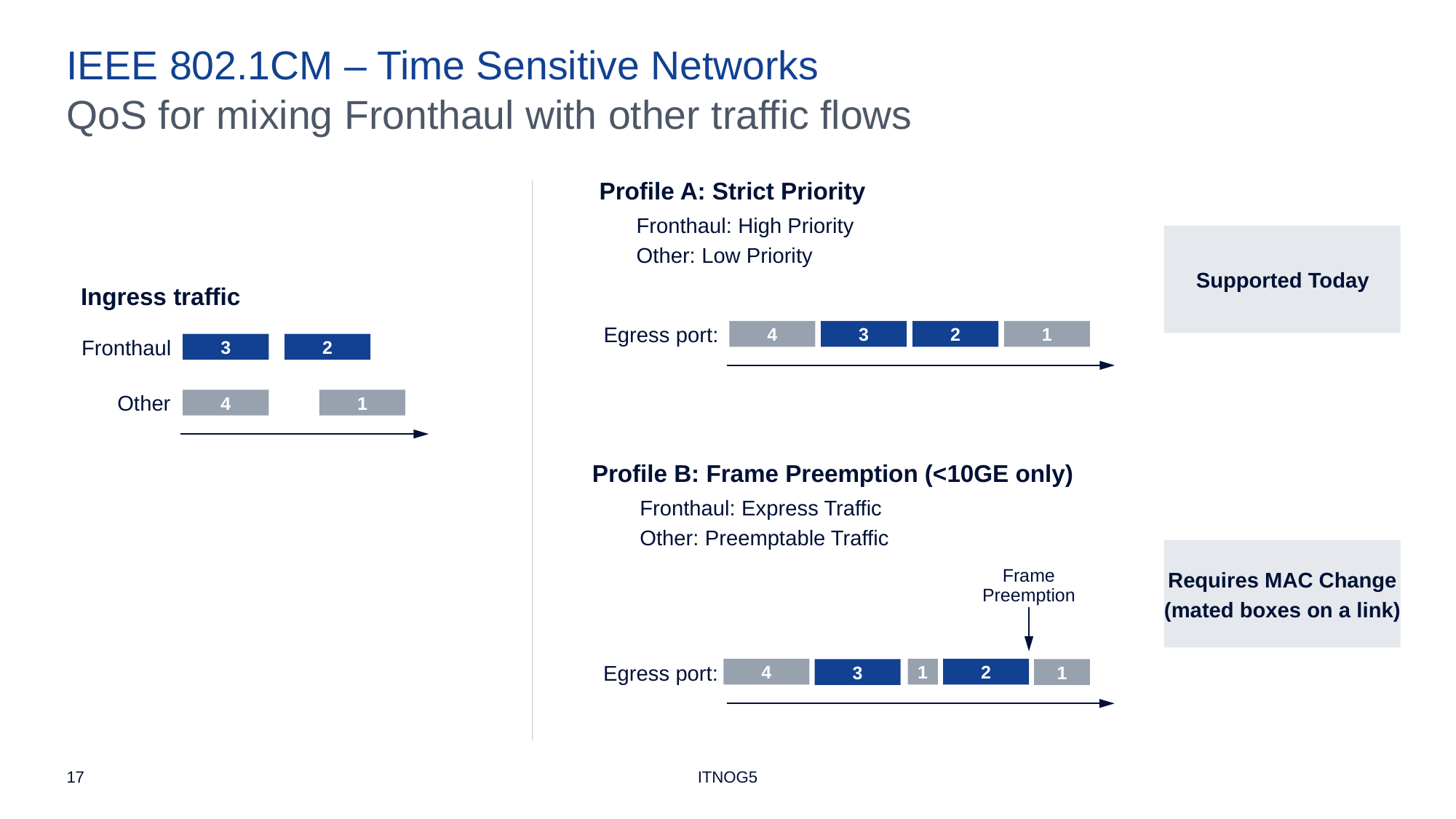

IEEE 802.1CM – Time Sensitive Networks
QoS for mixing Fronthaul with other traffic flows
Profile A: Strict Priority
Fronthaul: High Priority
Other: Low Priority
Egress port:
4
3
2
1

Supported Today
Ingress traffic
Fronthaul
3
2
Other
4
1
Profile B: Frame Preemption (<10GE only)
Fronthaul: Express Traffic
Other: Preemptable Traffic

Frame
Preemption
Requires MAC Change
(mated boxes on a link)
Egress port:
4
1
2
3
1
ITNOG5